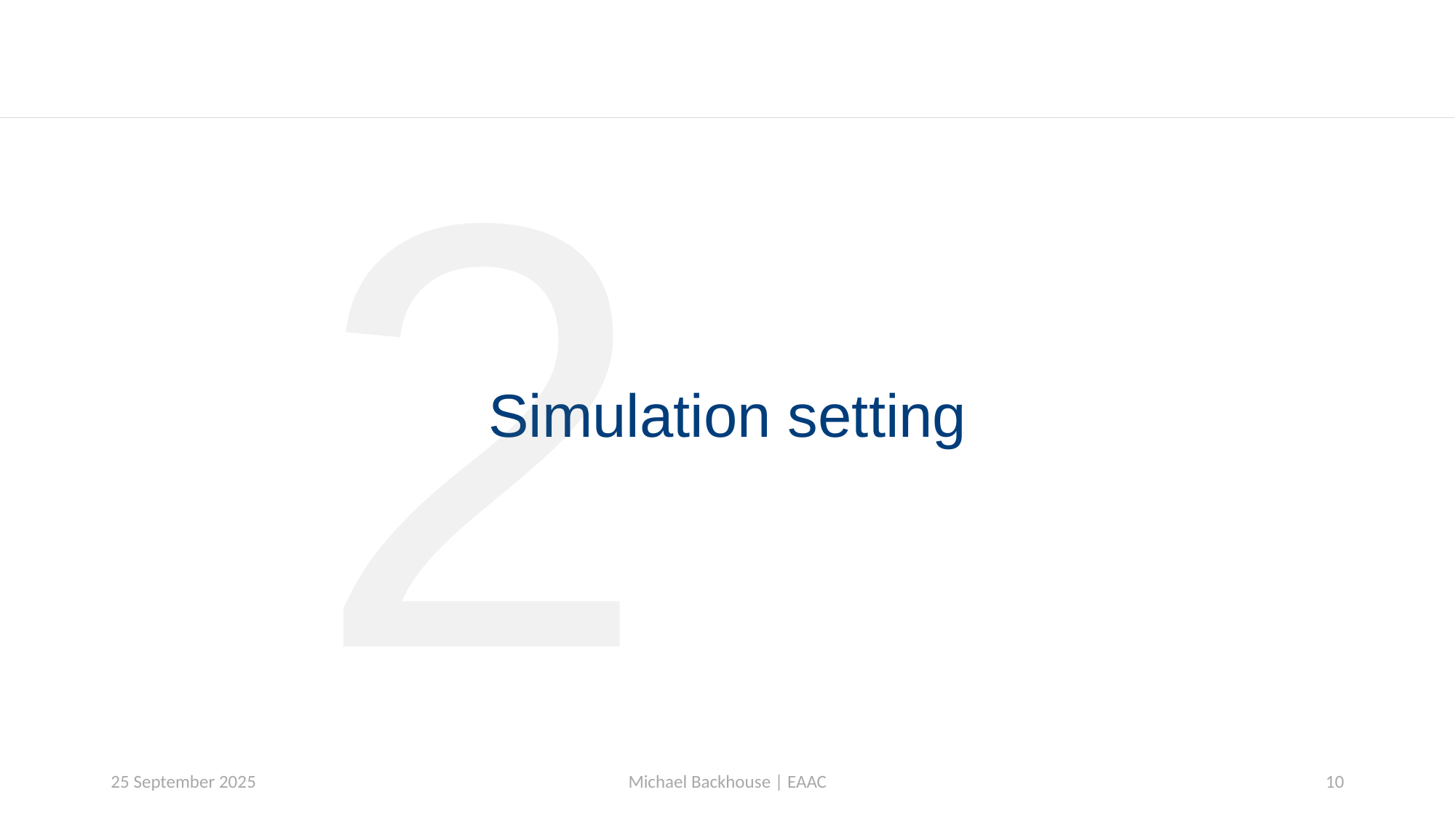

2
# Simulation setting
25 September 2025
Michael Backhouse | EAAC
10